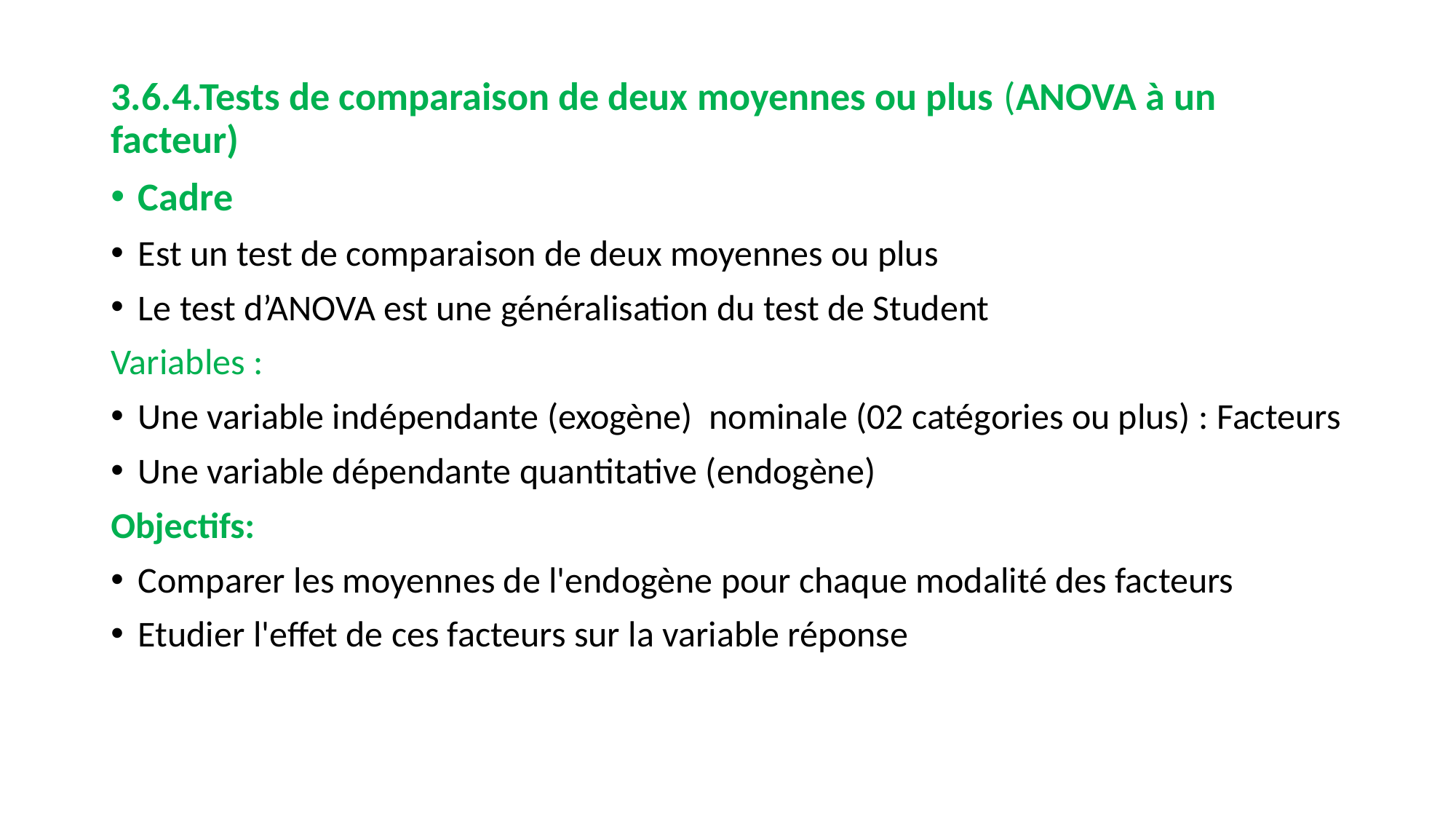

3.6.4.Tests de comparaison de deux moyennes ou plus (ANOVA à un facteur)
Cadre
Est un test de comparaison de deux moyennes ou plus
Le test d’ANOVA est une généralisation du test de Student
Variables :
Une variable indépendante (exogène)  nominale (02 catégories ou plus) : Facteurs
Une variable dépendante quantitative (endogène)
Objectifs:
Comparer les moyennes de l'endogène pour chaque modalité des facteurs
Etudier l'effet de ces facteurs sur la variable réponse